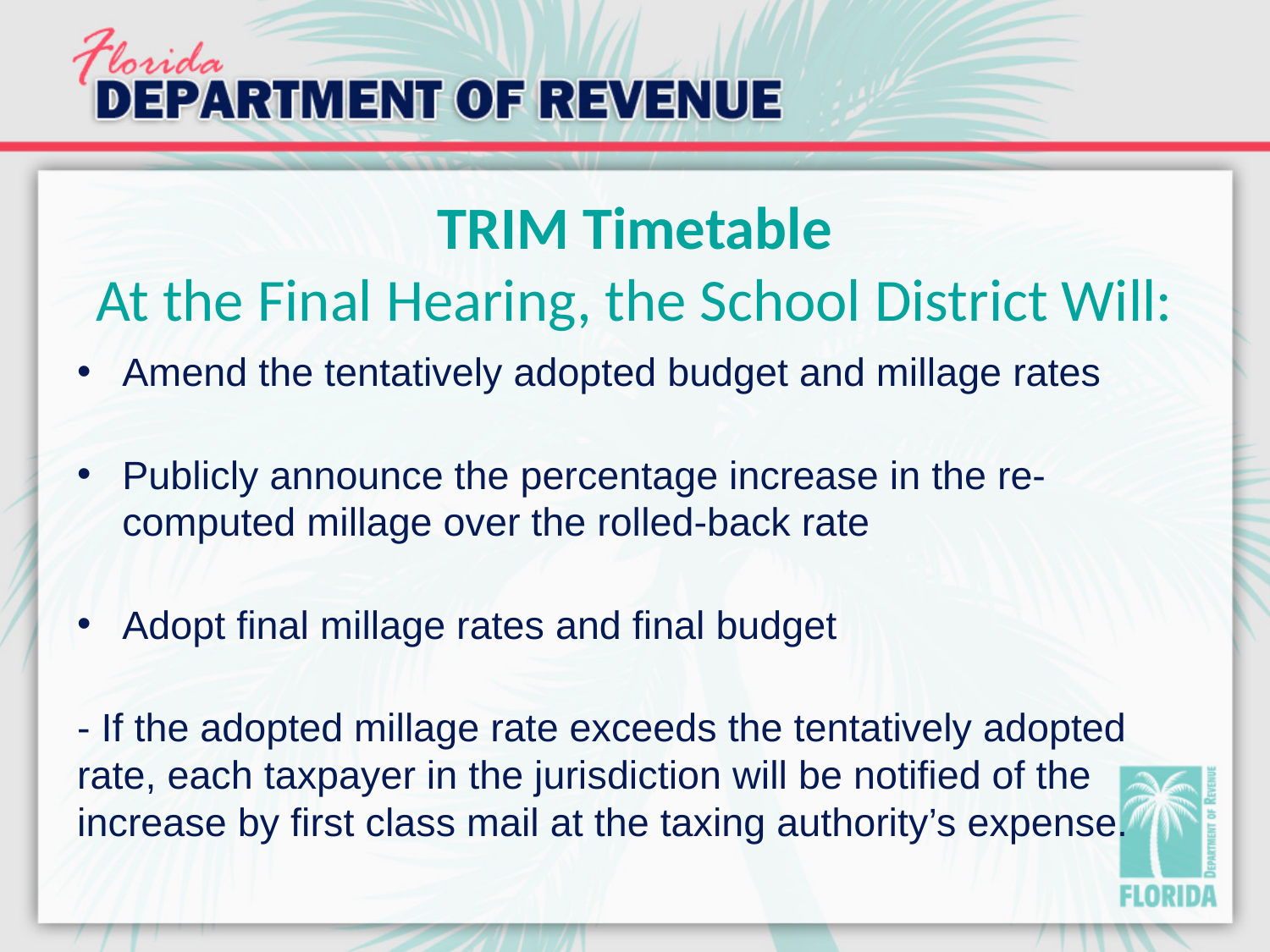

# TRIM Timetable At the Final Hearing, the School District Will:
Amend the tentatively adopted budget and millage rates
Publicly announce the percentage increase in the re-computed millage over the rolled-back rate
Adopt final millage rates and final budget
- If the adopted millage rate exceeds the tentatively adopted rate, each taxpayer in the jurisdiction will be notified of the increase by first class mail at the taxing authority’s expense.